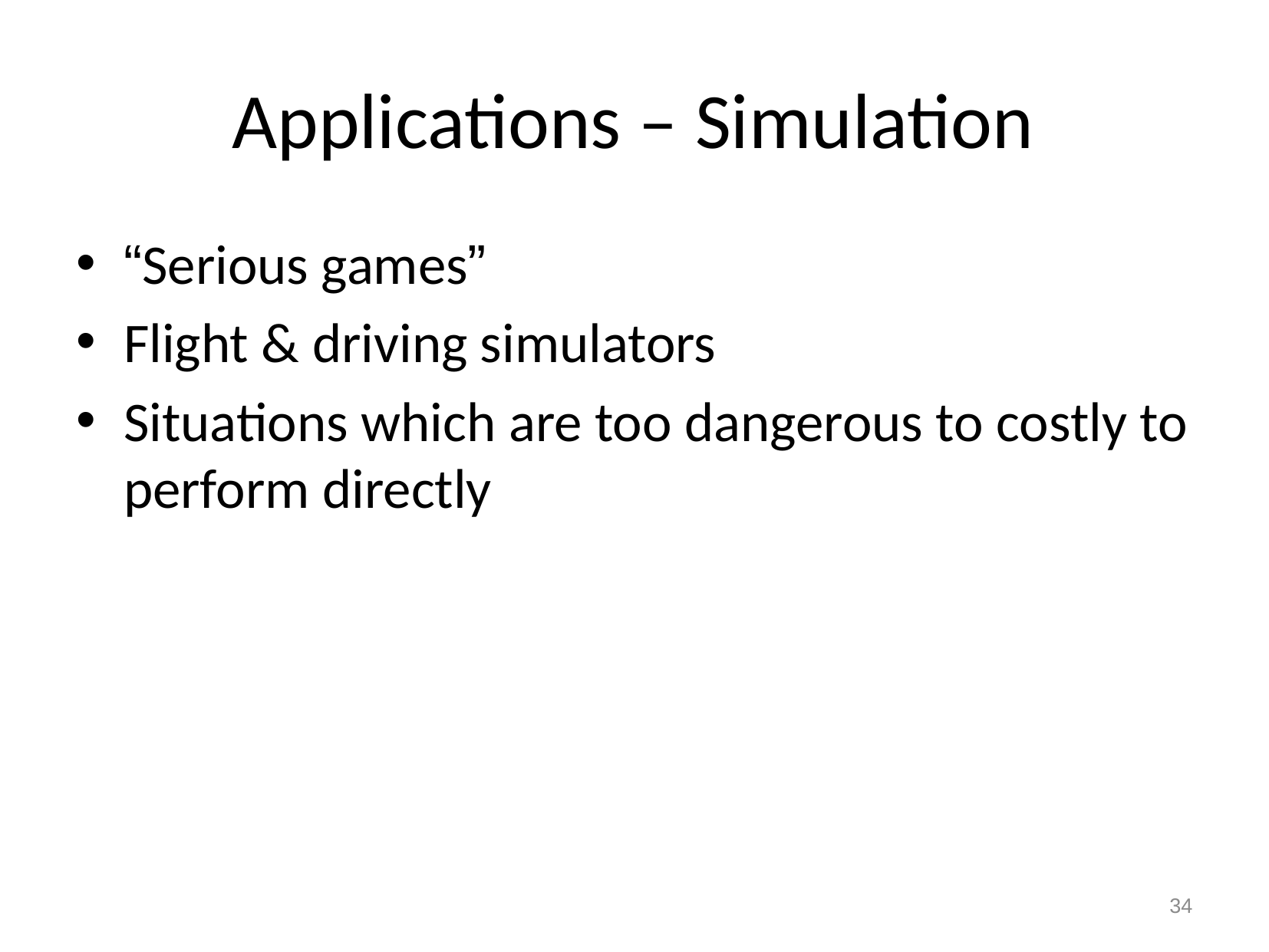

# Applications – Simulation
“Serious games”
Flight & driving simulators
Situations which are too dangerous to costly to perform directly
34